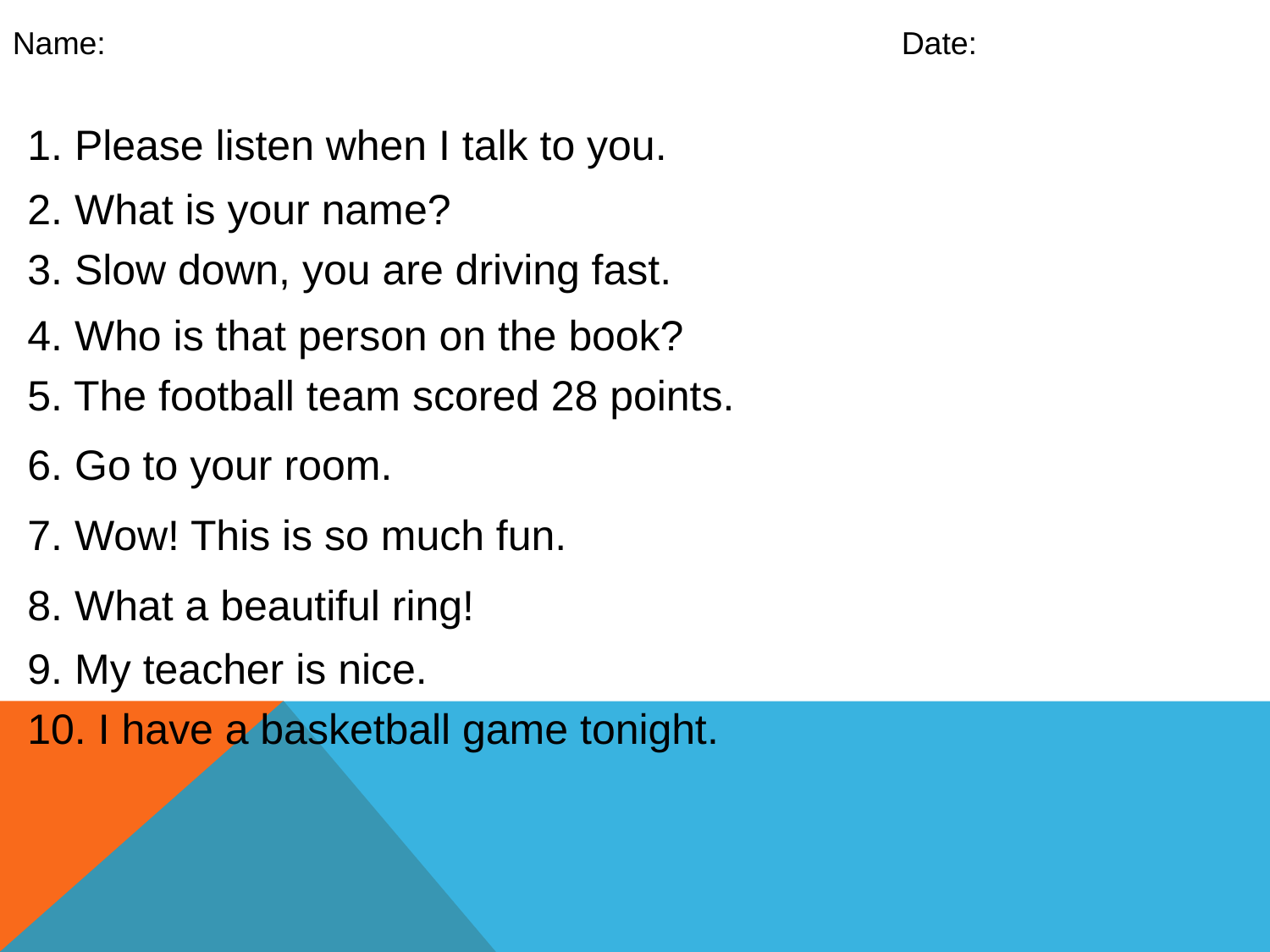

Name:  							Date:
1. Please listen when I talk to you.
2. What is your name?
3. Slow down, you are driving fast.
4. Who is that person on the book?
5. The football team scored 28 points.
6. Go to your room.
7. Wow! This is so much fun.
8. What a beautiful ring!
9. My teacher is nice.
10. I have a basketball game tonight.